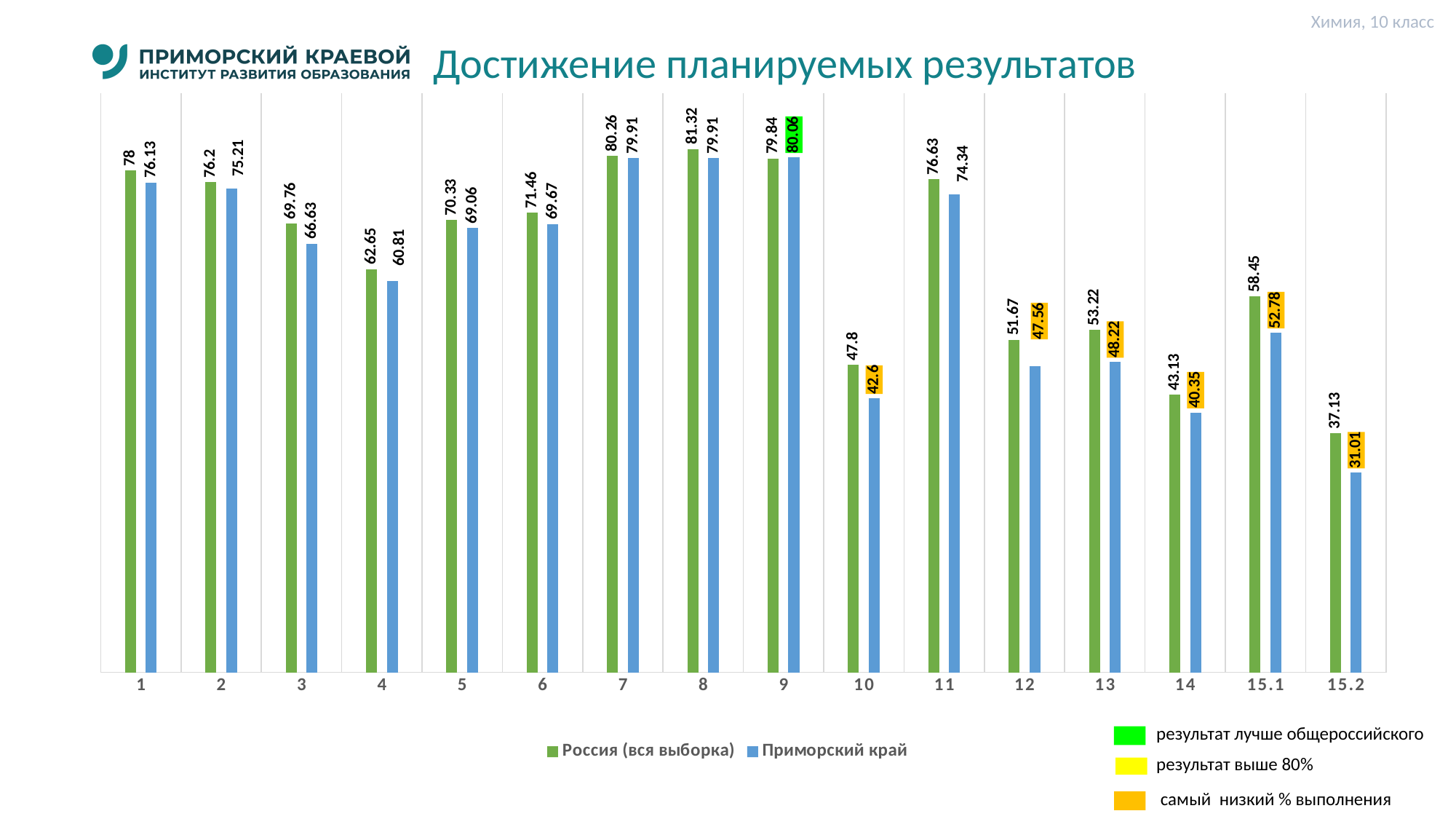

Химия, 10 класс
# Достижение планируемых результатов

### Chart

| Category | Россия (вся выборка) | Приморский край |
|---|---|---|
| 1 | 78.0 | 76.13 |
| 2 | 76.2 | 75.21 |
| 3 | 69.76 | 66.63 |
| 4 | 62.65 | 60.81 |
| 5 | 70.33 | 69.06 |
| 6 | 71.46 | 69.67 |
| 7 | 80.26 | 79.91 |
| 8 | 81.32 | 79.91 |
| 9 | 79.84 | 80.06 |
| 10 | 47.8 | 42.6 |
| 11 | 76.63 | 74.34 |
| 12 | 51.67 | 47.56 |
| 13 | 53.22 | 48.22 |
| 14 | 43.13 | 40.35 |
| 15.1 | 58.45 | 52.78 |
| 15.2 | 37.13 | 31.01 |
результат лучше общероссийского

результат выше 80%

 самый  низкий % выполнения